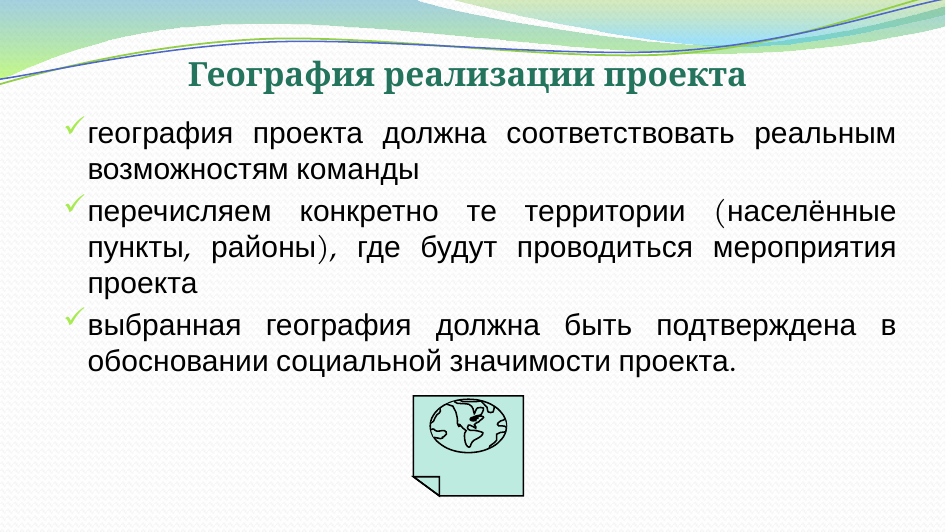

География реализации проекта
география проекта должна соответствовать реальным возможностям команды
перечисляем конкретно те территории (населённые пункты, районы), где будут проводиться мероприятия проекта
выбранная география должна быть подтверждена в обосновании социальной значимости проекта.